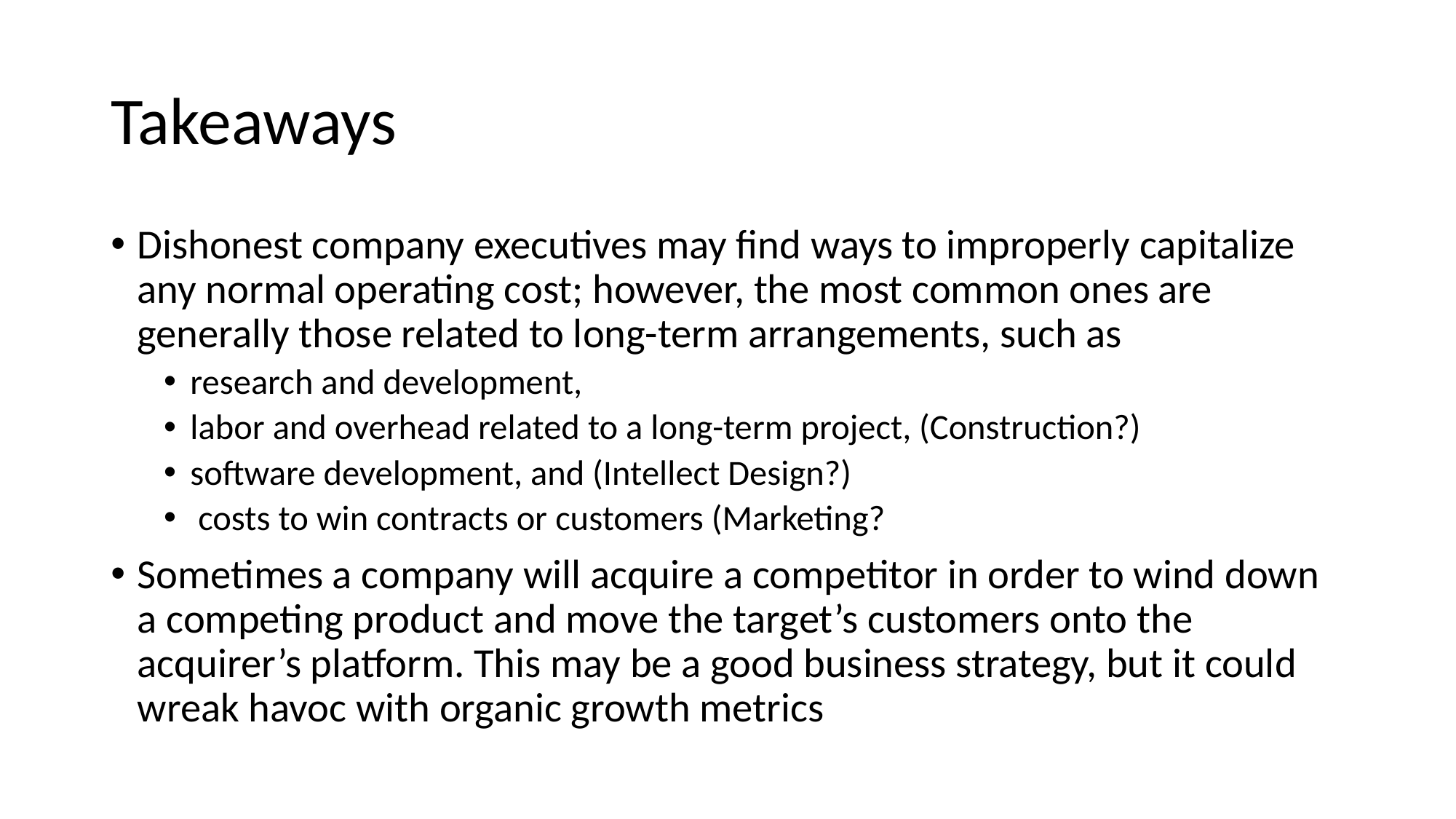

# Takeaways
Dishonest company executives may find ways to improperly capitalize any normal operating cost; however, the most common ones are generally those related to long-term arrangements, such as
research and development,
labor and overhead related to a long-term project, (Construction?)
software development, and (Intellect Design?)
 costs to win contracts or customers (Marketing?
Sometimes a company will acquire a competitor in order to wind down a competing product and move the target’s customers onto the acquirer’s platform. This may be a good business strategy, but it could wreak havoc with organic growth metrics